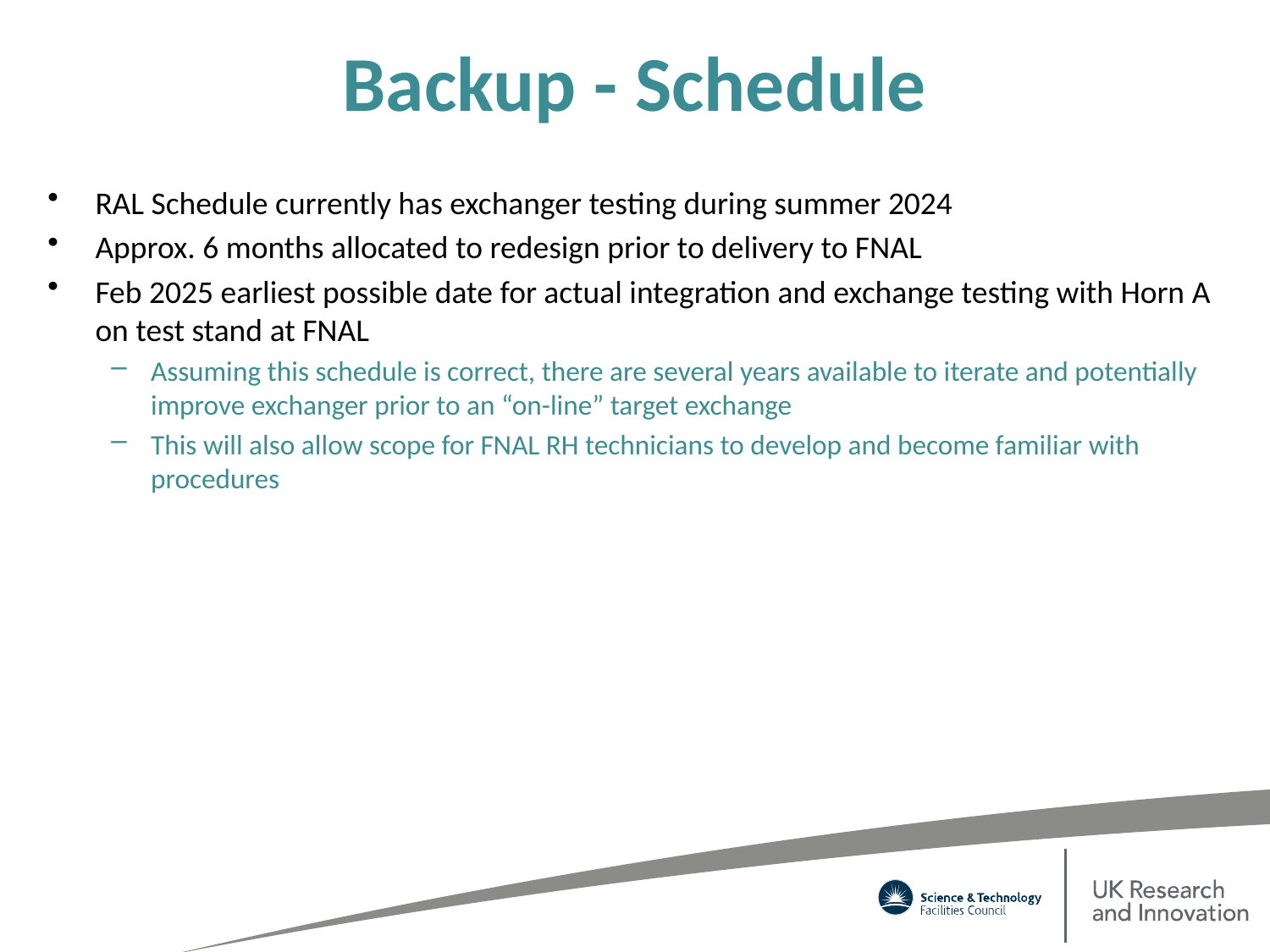

# Backup - Schedule
RAL Schedule currently has exchanger testing during summer 2024
Approx. 6 months allocated to redesign prior to delivery to FNAL
Feb 2025 earliest possible date for actual integration and exchange testing with Horn A on test stand at FNAL
Assuming this schedule is correct, there are several years available to iterate and potentially improve exchanger prior to an “on-line” target exchange
This will also allow scope for FNAL RH technicians to develop and become familiar with procedures